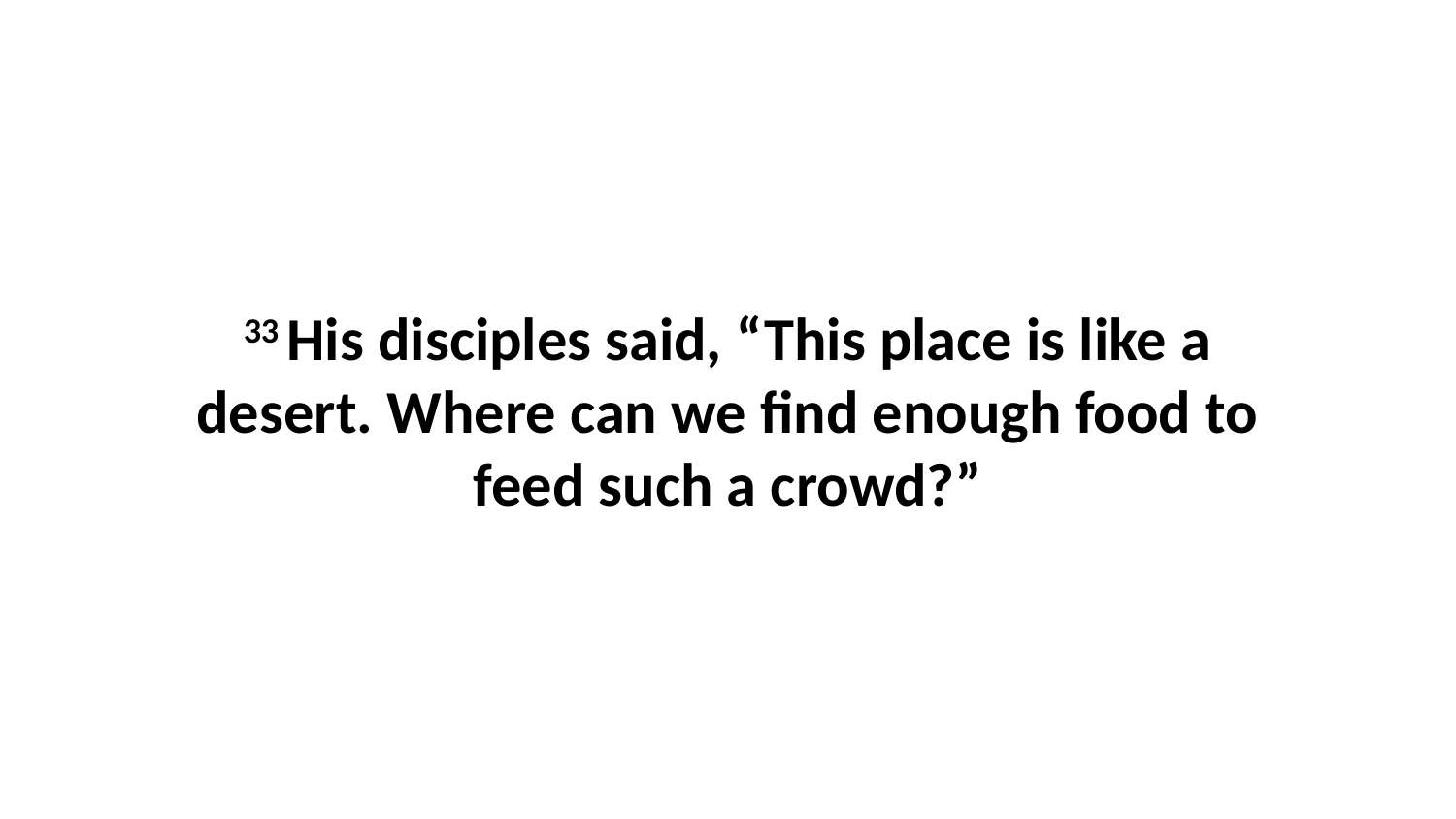

33 His disciples said, “This place is like a desert. Where can we find enough food to feed such a crowd?”